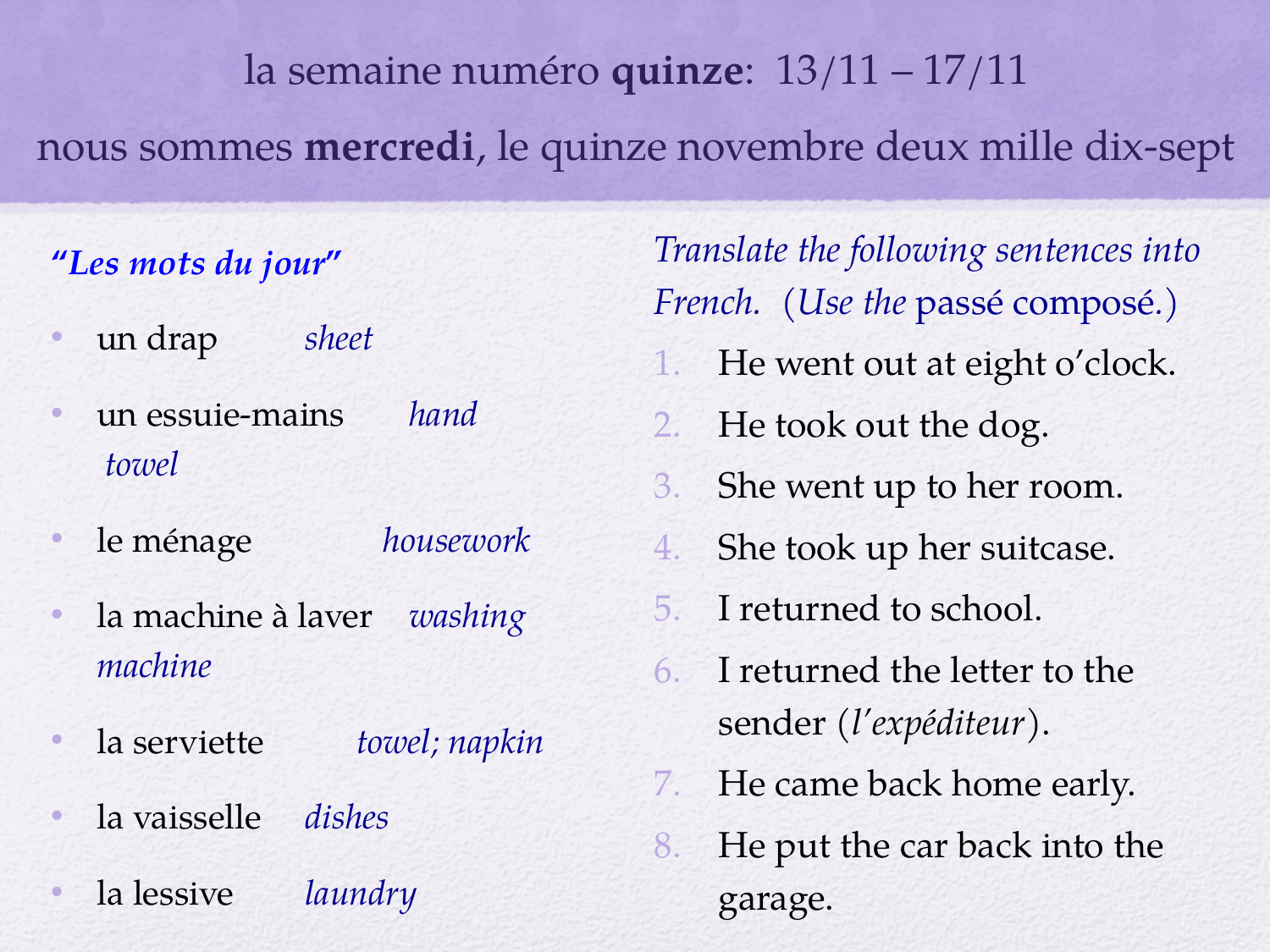

# la semaine numéro quinze:  13/11 – 17/11 nous sommes mercredi, le quinze novembre deux mille dix-sept
Translate the following sentences into French.  (Use the passé composé.)
He went out at eight o’clock.
He took out the dog.
She went up to her room.
She took up her suitcase.
I returned to school.
I returned the letter to the sender (l’expéditeur).
He came back home early.
He put the car back into the garage.
“Les mots du jour”
un drap		sheet
un essuie-mains	hand 			             towel
le ménage	         housework
la machine à laver	washing 			machine
la serviette	      towel; napkin
la vaisselle		dishes
la lessive		laundry